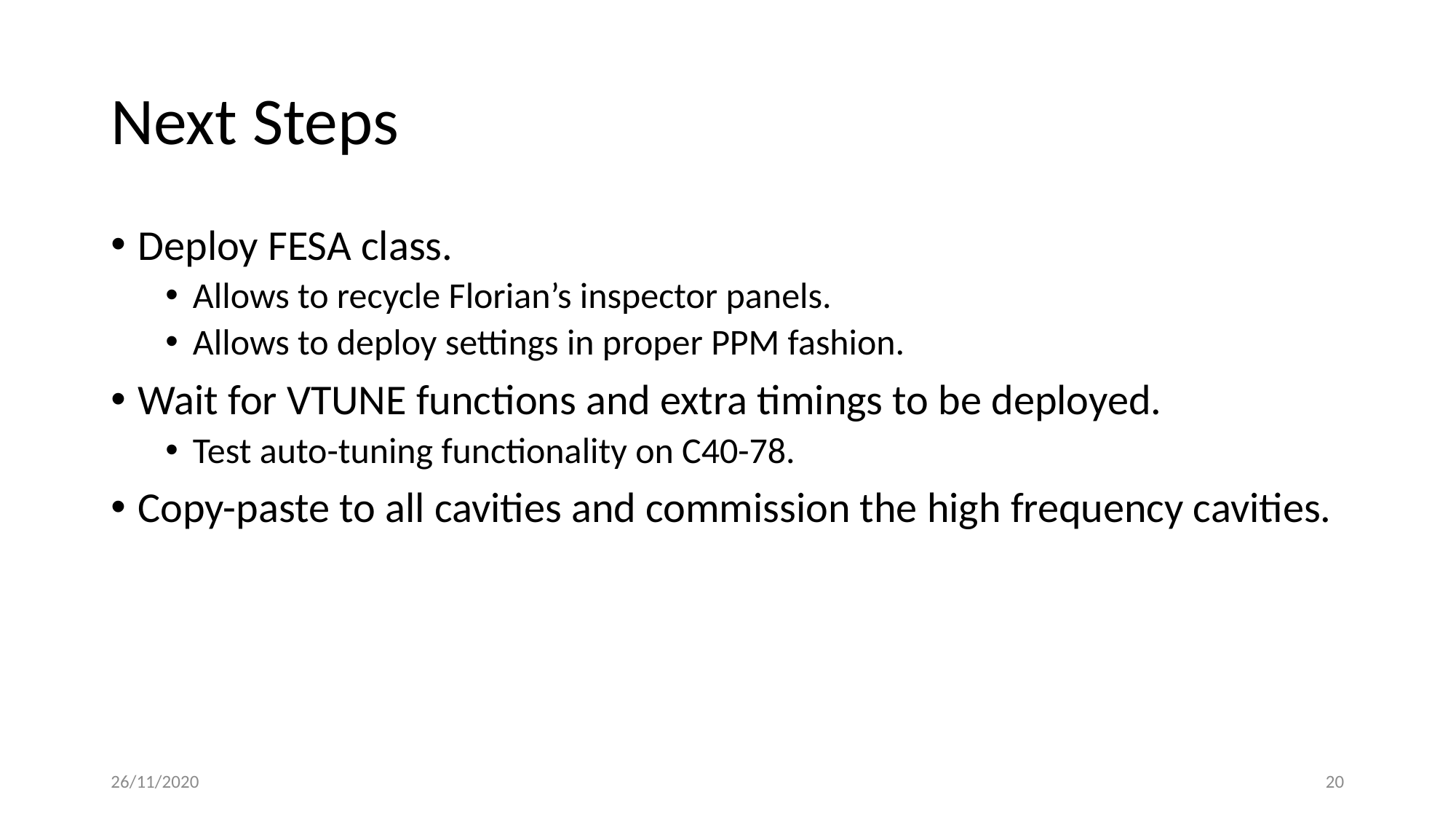

# Next Steps
Deploy FESA class.
Allows to recycle Florian’s inspector panels.
Allows to deploy settings in proper PPM fashion.
Wait for VTUNE functions and extra timings to be deployed.
Test auto-tuning functionality on C40-78.
Copy-paste to all cavities and commission the high frequency cavities.

26/11/2020
20